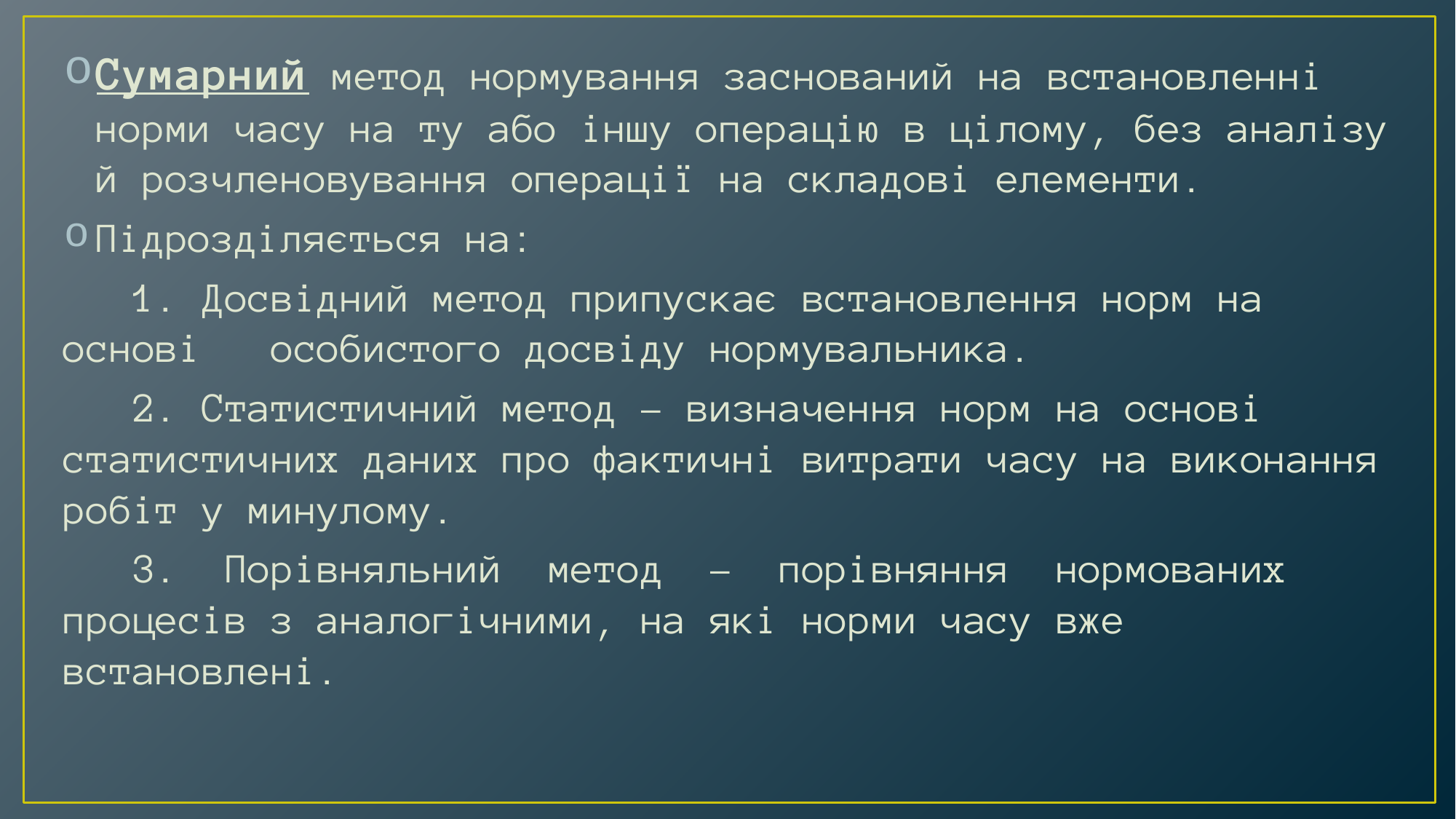

Сумарний метод нормування заснований на встановленні норми часу на ту або іншу операцію в цілому, без аналізу й розчленовування операції на складові елементи.
Підрозділяється на:
   1. Досвідний метод припускає встановлення норм на основі   особистого досвіду нормувальника.
   2. Статистичний метод – визначення норм на основі статистичних даних про фактичні витрати часу на виконання робіт у минулому.
   3.  Порівняльний  метод  –  порівняння  нормованих  процесів з аналогічними, на які норми часу вже встановлені.